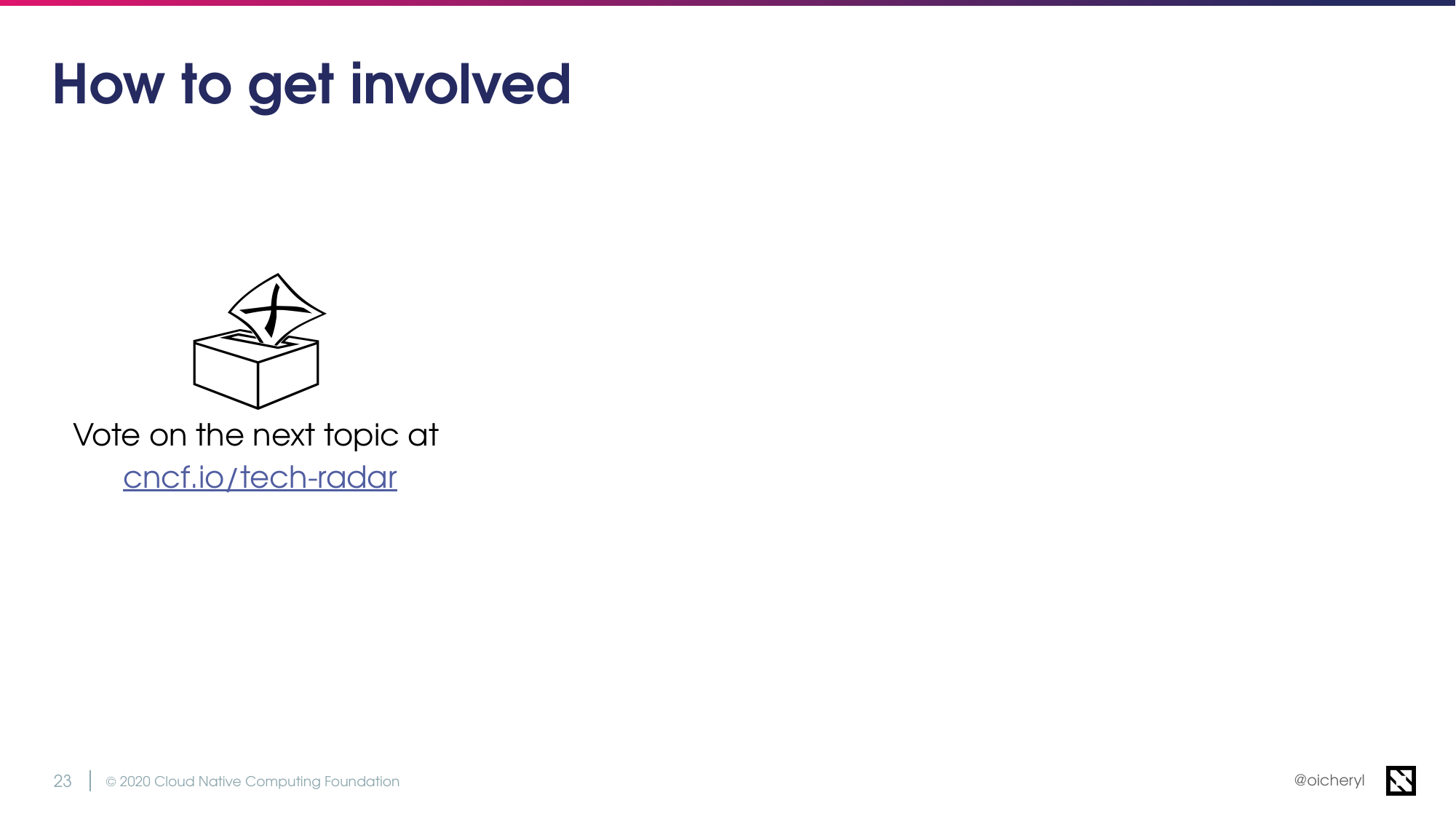

# How to get involved
🗳️
Vote on the next topic at cncf.io/tech-radar